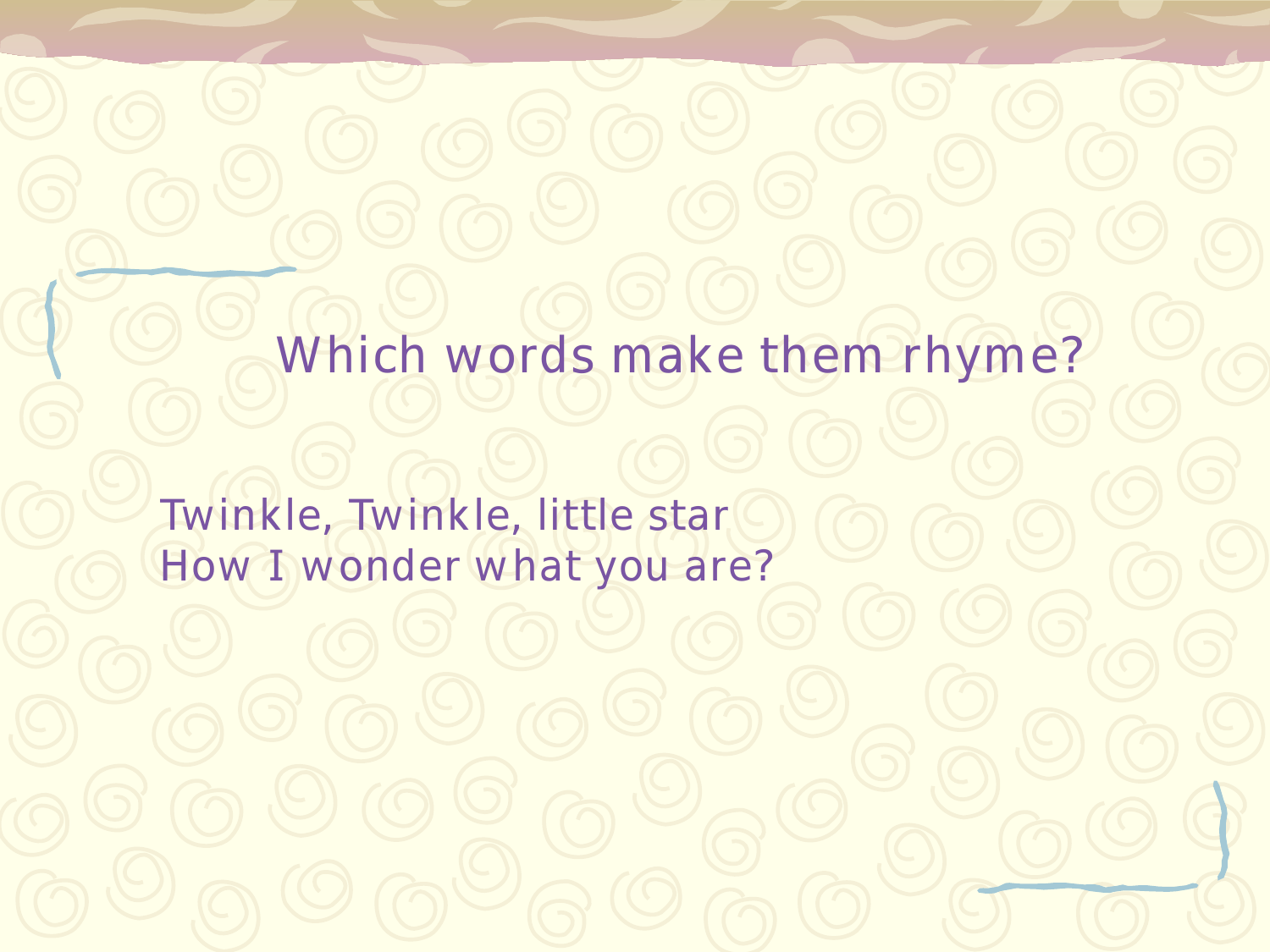

Which words make them rhyme?

Twinkle, Twinkle, little star
How I wonder what you are?